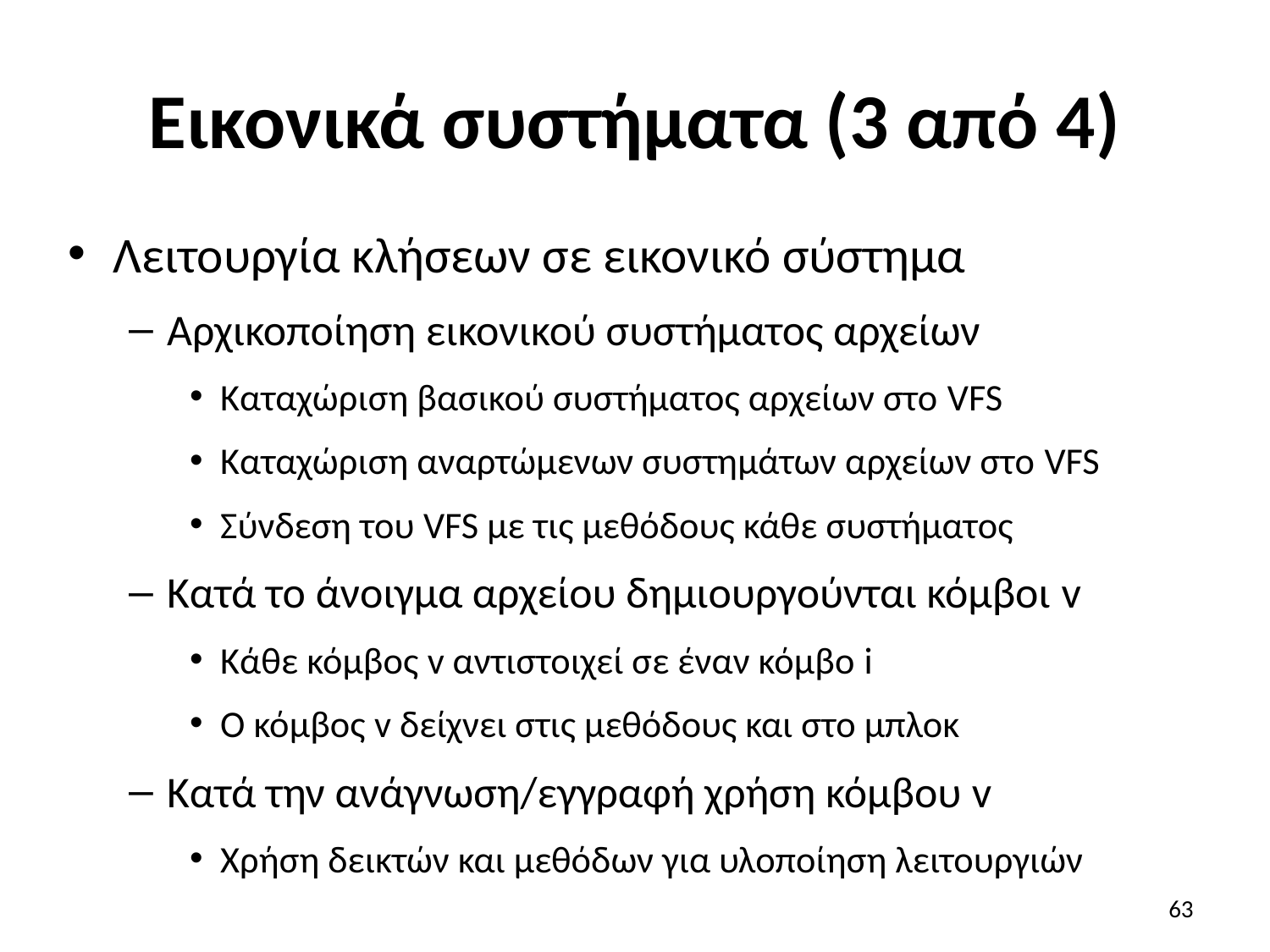

# Εικονικά συστήματα (3 από 4)
Λειτουργία κλήσεων σε εικονικό σύστημα
Αρχικοποίηση εικονικού συστήματος αρχείων
Καταχώριση βασικού συστήματος αρχείων στο VFS
Καταχώριση αναρτώμενων συστημάτων αρχείων στο VFS
Σύνδεση του VFS με τις μεθόδους κάθε συστήματος
Κατά το άνοιγμα αρχείου δημιουργούνται κόμβοι v
Κάθε κόμβος v αντιστοιχεί σε έναν κόμβο i
Ο κόμβος v δείχνει στις μεθόδους και στο μπλοκ
Κατά την ανάγνωση/εγγραφή χρήση κόμβου v
Χρήση δεικτών και μεθόδων για υλοποίηση λειτουργιών
63